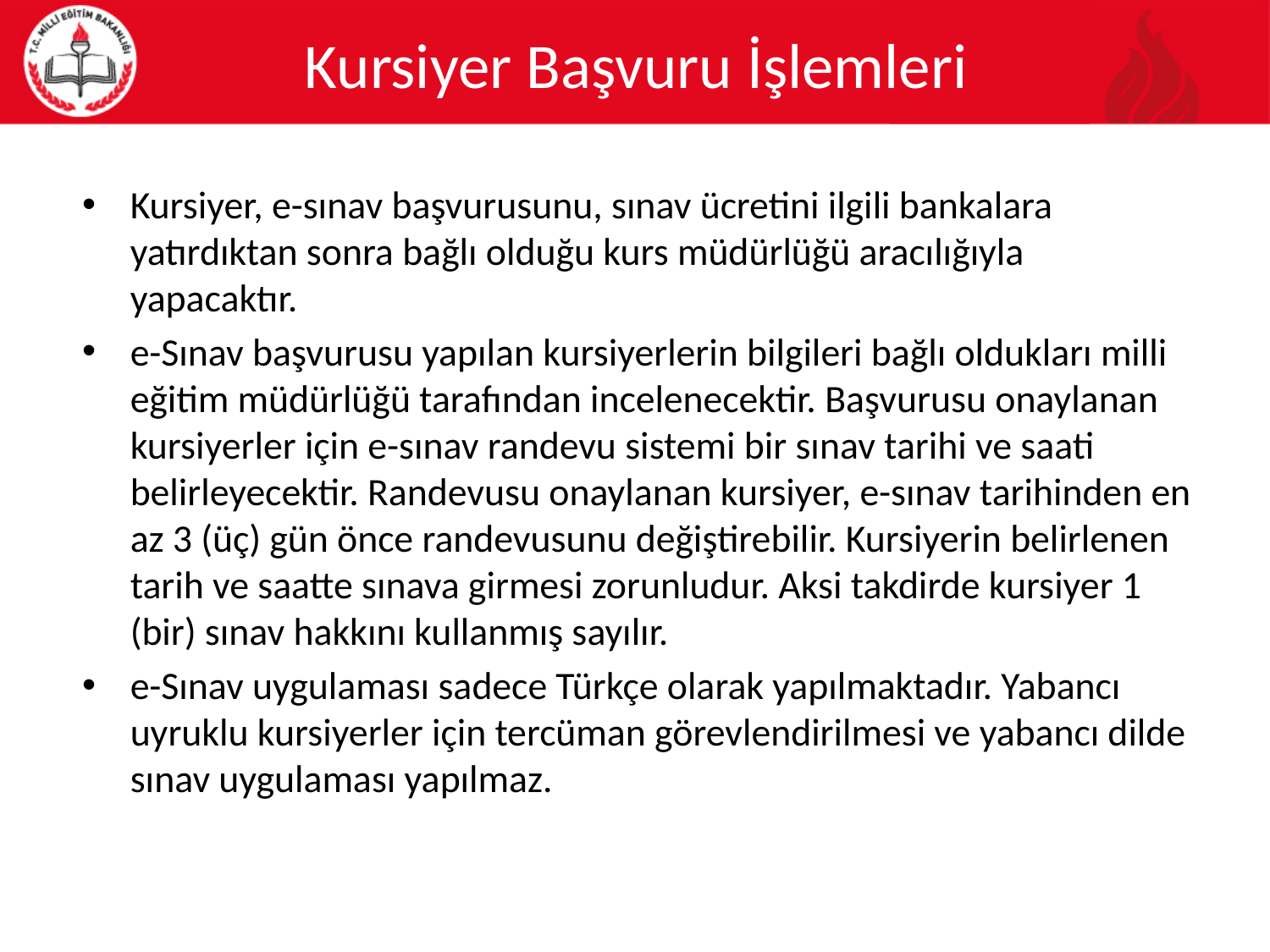

# Kursiyer Başvuru İşlemleri
Kursiyer, e-sınav başvurusunu, sınav ücretini ilgili bankalara yatırdıktan sonra bağlı olduğu kurs müdürlüğü aracılığıyla yapacaktır.
e-Sınav başvurusu yapılan kursiyerlerin bilgileri bağlı oldukları milli eğitim müdürlüğü tarafından incelenecektir. Başvurusu onaylanan kursiyerler için e-sınav randevu sistemi bir sınav tarihi ve saati belirleyecektir. Randevusu onaylanan kursiyer, e-sınav tarihinden en az 3 (üç) gün önce randevusunu değiştirebilir. Kursiyerin belirlenen tarih ve saatte sınava girmesi zorunludur. Aksi takdirde kursiyer 1 (bir) sınav hakkını kullanmış sayılır.
e-Sınav uygulaması sadece Türkçe olarak yapılmaktadır. Yabancı uyruklu kursiyerler için tercüman görevlendirilmesi ve yabancı dilde sınav uygulaması yapılmaz.